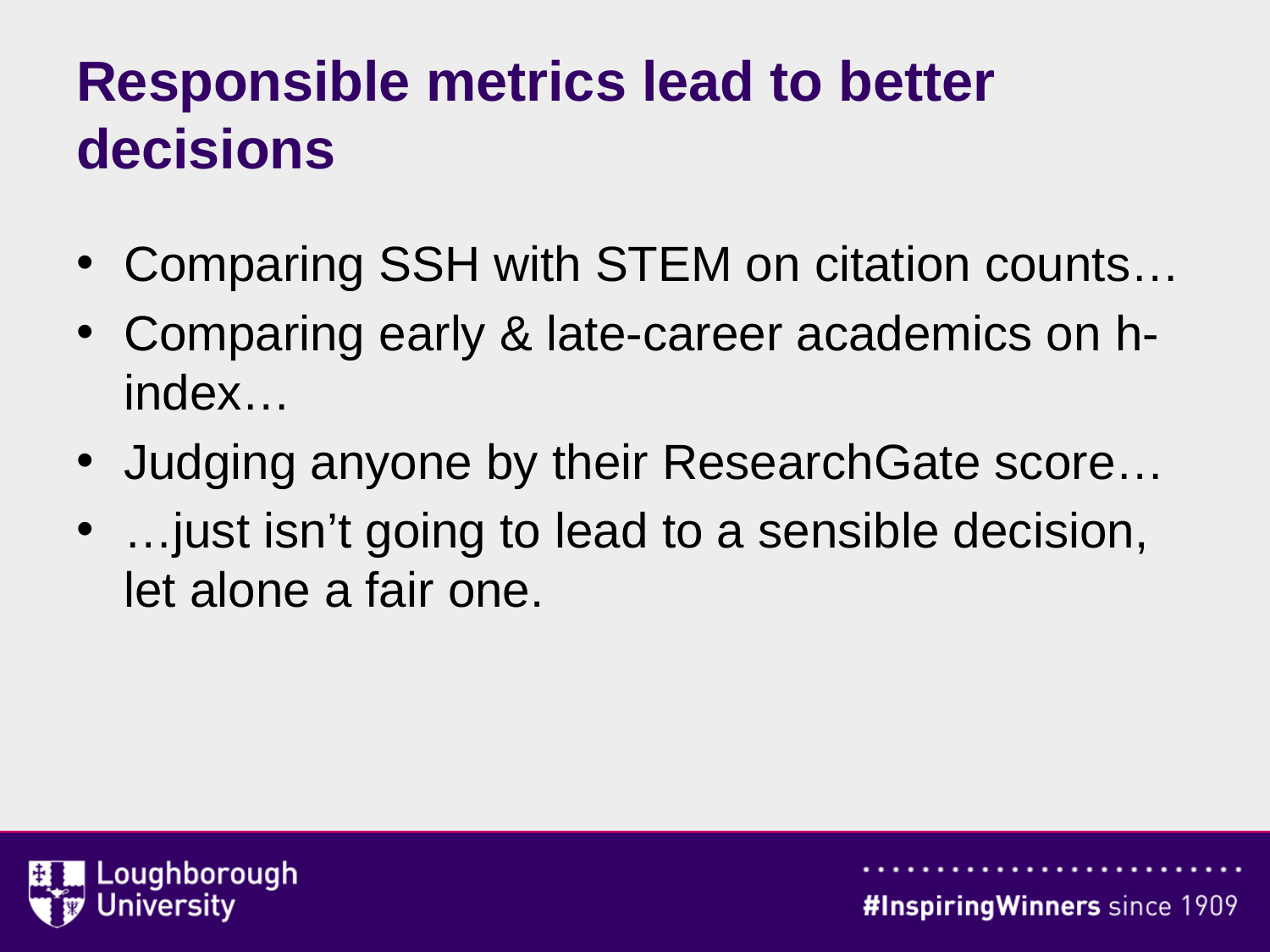

# Responsible metrics lead to better decisions
Comparing SSH with STEM on citation counts…
Comparing early & late-career academics on h-index…
Judging anyone by their ResearchGate score…
…just isn’t going to lead to a sensible decision, let alone a fair one.